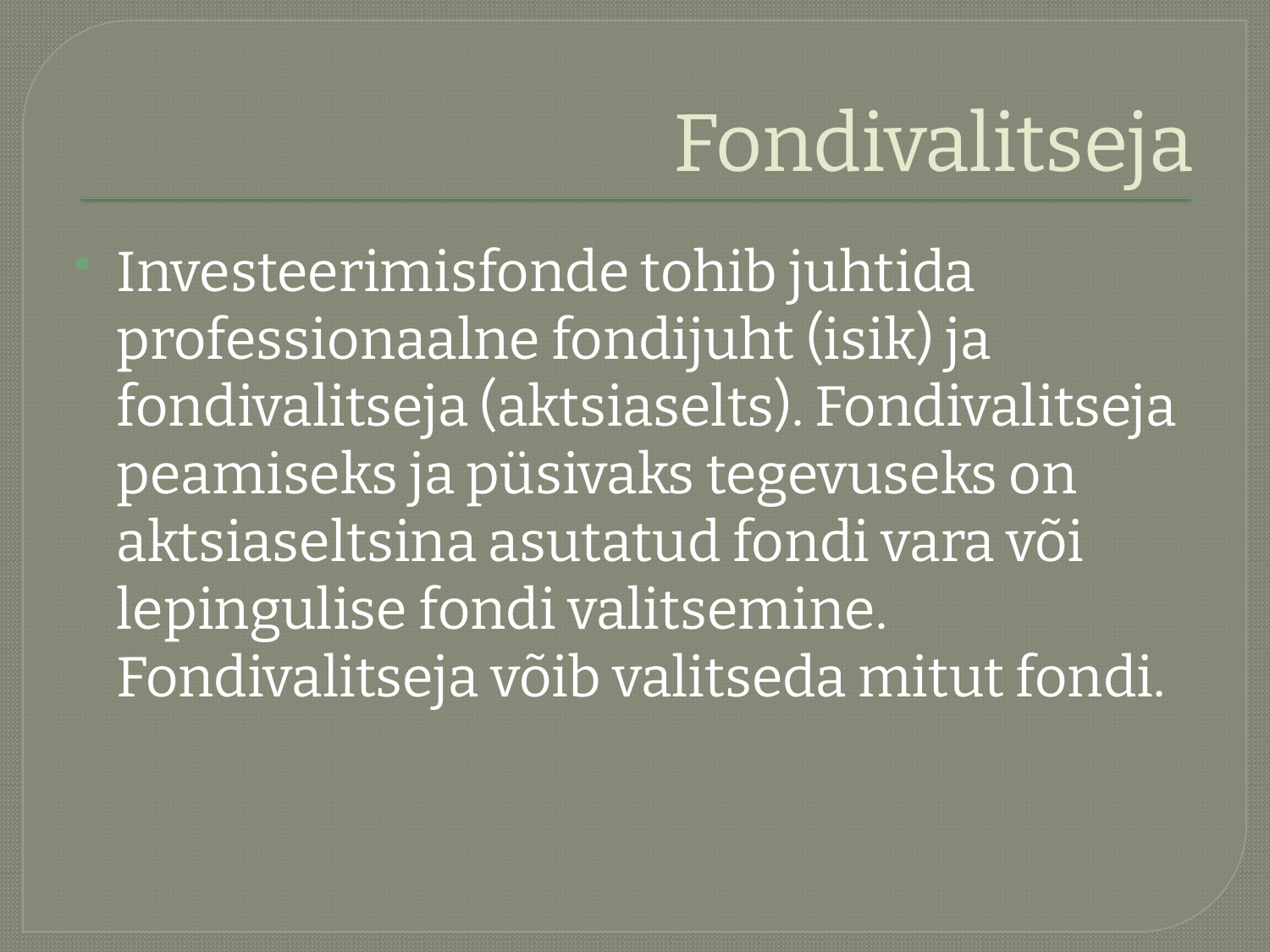

# Fondivalitseja
Investeerimisfonde tohib juhtida professionaalne fondijuht (isik) ja fondivalitseja (aktsiaselts). Fondivalitseja peamiseks ja püsivaks tegevuseks on aktsiaseltsina asutatud fondi vara või lepingulise fondi valitsemine. Fondivalitseja võib valitseda mitut fondi.